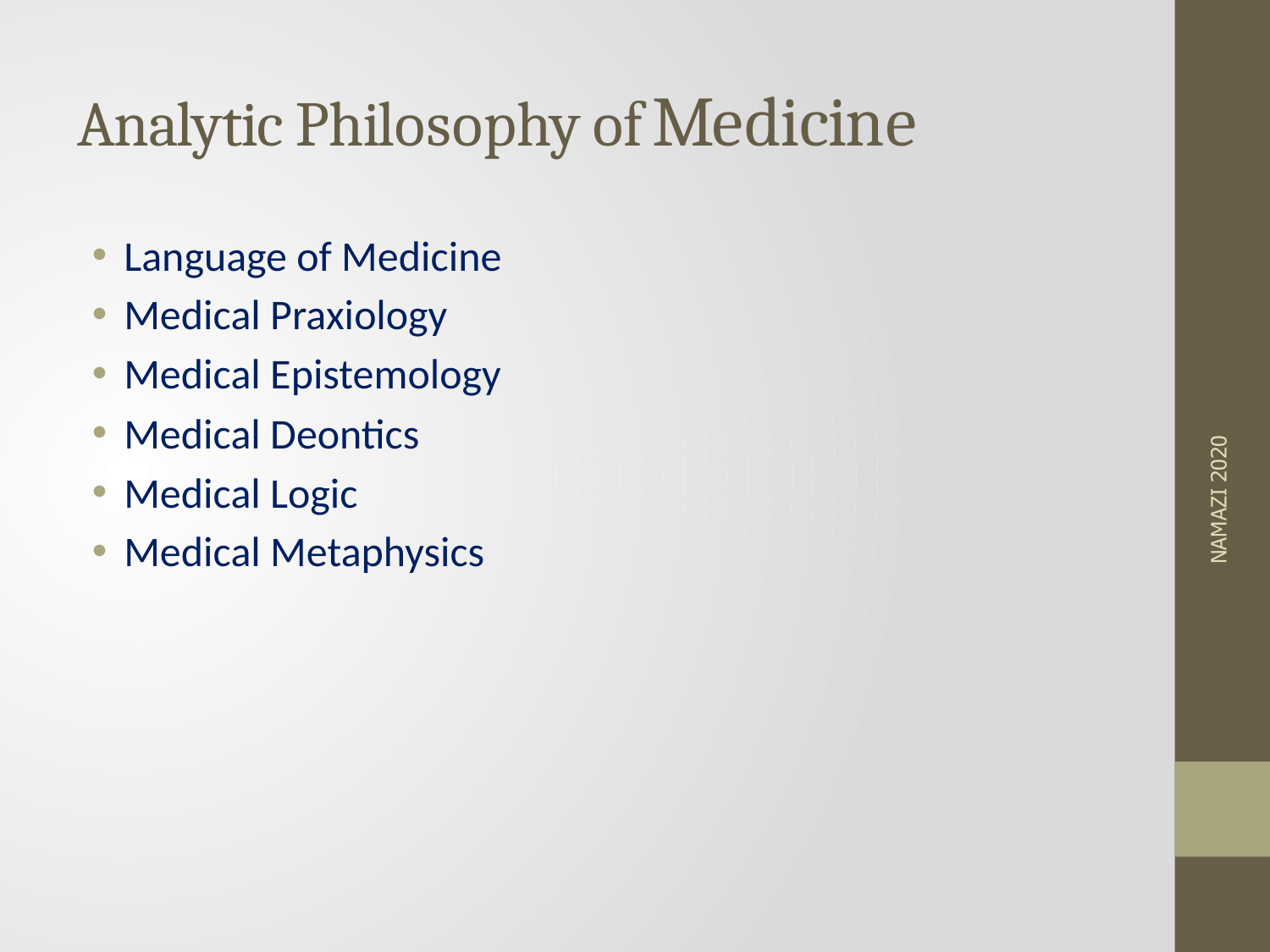

# Analytic Philosophy of Medicine
Language of Medicine
Medical Praxiology
Medical Epistemology
Medical Deontics
Medical Logic
Medical Metaphysics

NAMAZI 2020